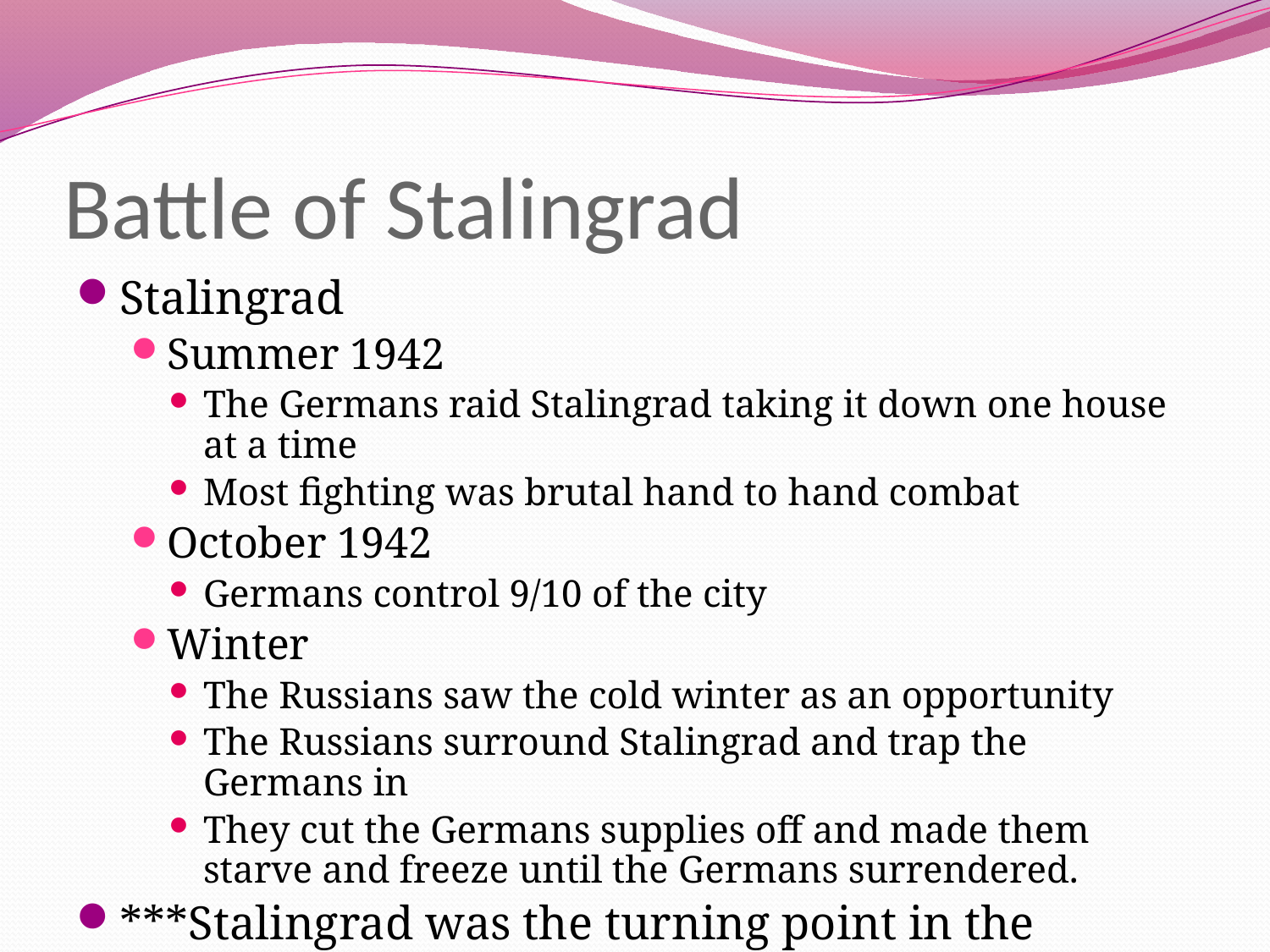

Battle of Stalingrad
Stalingrad
Summer 1942
The Germans raid Stalingrad taking it down one house at a time
Most fighting was brutal hand to hand combat
October 1942
Germans control 9/10 of the city
Winter
The Russians saw the cold winter as an opportunity
The Russians surround Stalingrad and trap the Germans in
They cut the Germans supplies off and made them starve and freeze until the Germans surrendered.
***Stalingrad was the turning point in the War***